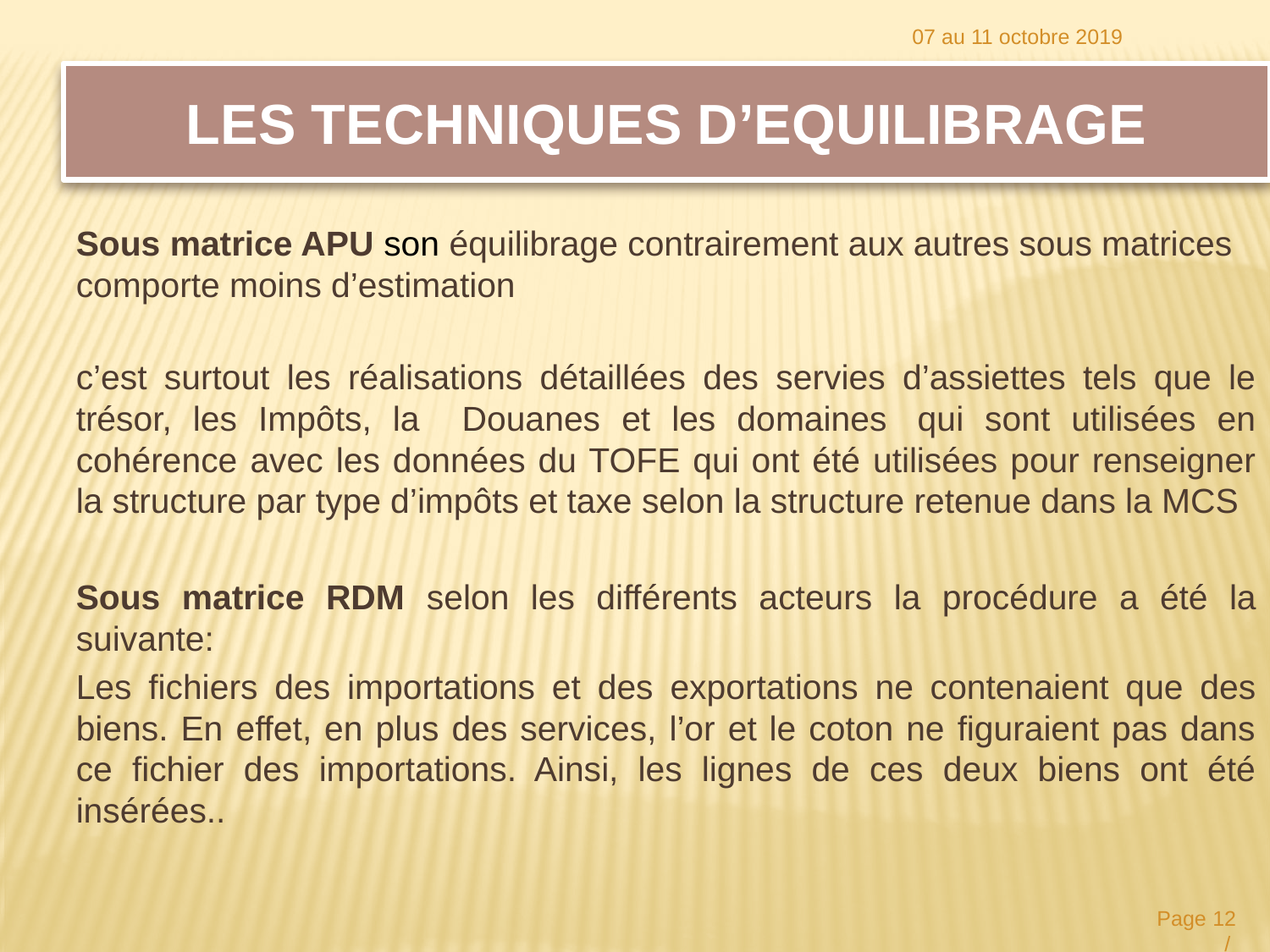

07 au 11 octobre 2019
Les techniques d’equilibrage
Sous matrice APU son équilibrage contrairement aux autres sous matrices comporte moins d’estimation

c’est surtout les réalisations détaillées des servies d’assiettes tels que le trésor, les Impôts, la  Douanes et les domaines  qui sont utilisées en cohérence avec les données du TOFE qui ont été utilisées pour renseigner la structure par type d’impôts et taxe selon la structure retenue dans la MCS

Sous matrice RDM selon les différents acteurs la procédure a été la suivante:
Les fichiers des importations et des exportations ne contenaient que des biens. En effet, en plus des services, l’or et le coton ne figuraient pas dans ce fichier des importations. Ainsi, les lignes de ces deux biens ont été insérées..

Page 12 /